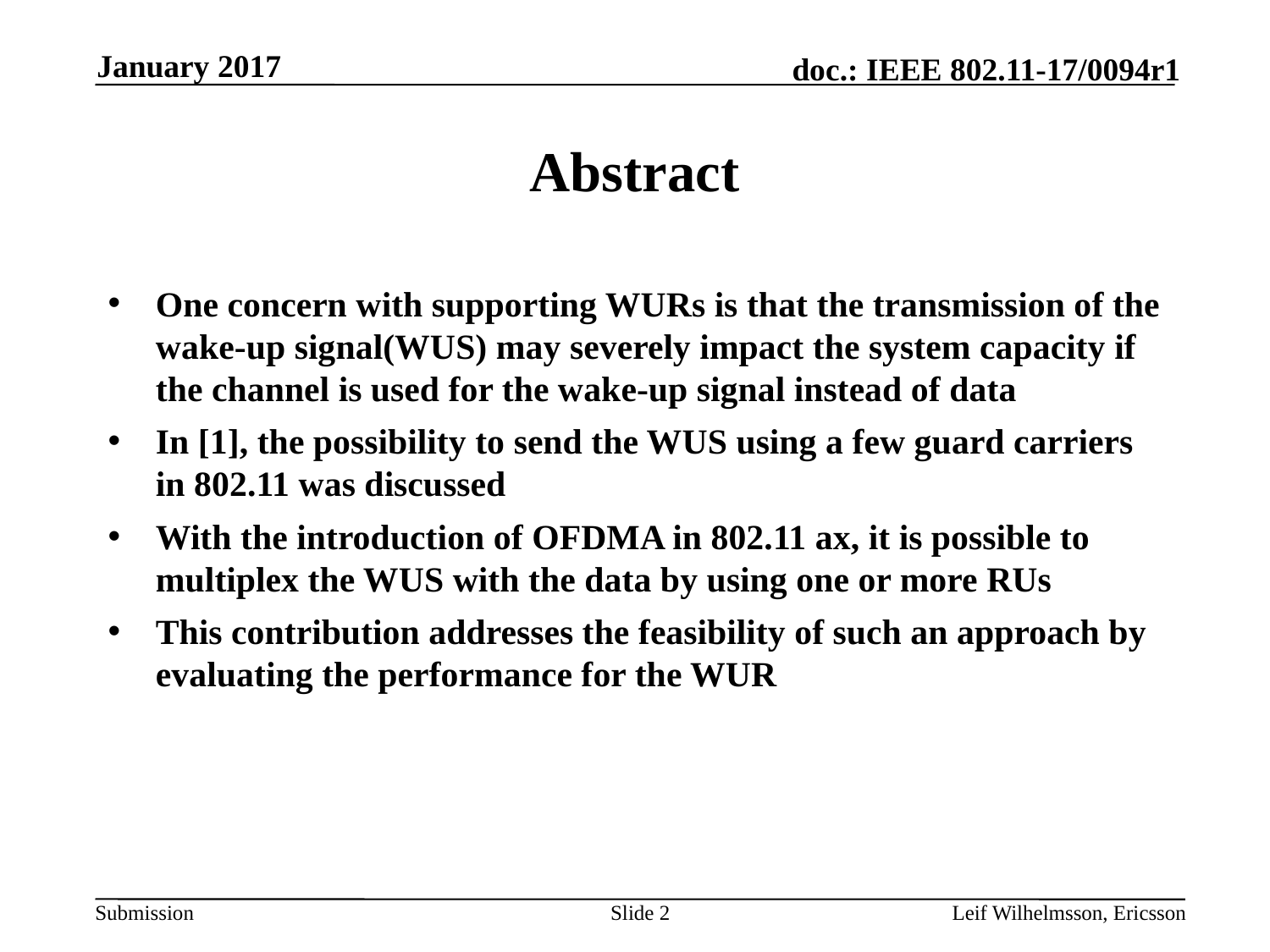

January 2017
# Abstract
One concern with supporting WURs is that the transmission of the wake-up signal(WUS) may severely impact the system capacity if the channel is used for the wake-up signal instead of data
In [1], the possibility to send the WUS using a few guard carriers  in 802.11 was discussed
With the introduction of OFDMA in 802.11 ax, it is possible to multiplex the WUS with the data by using one or more RUs
This contribution addresses the feasibility of such an approach by evaluating the performance for the WUR
Slide 2
Leif Wilhelmsson, Ericsson